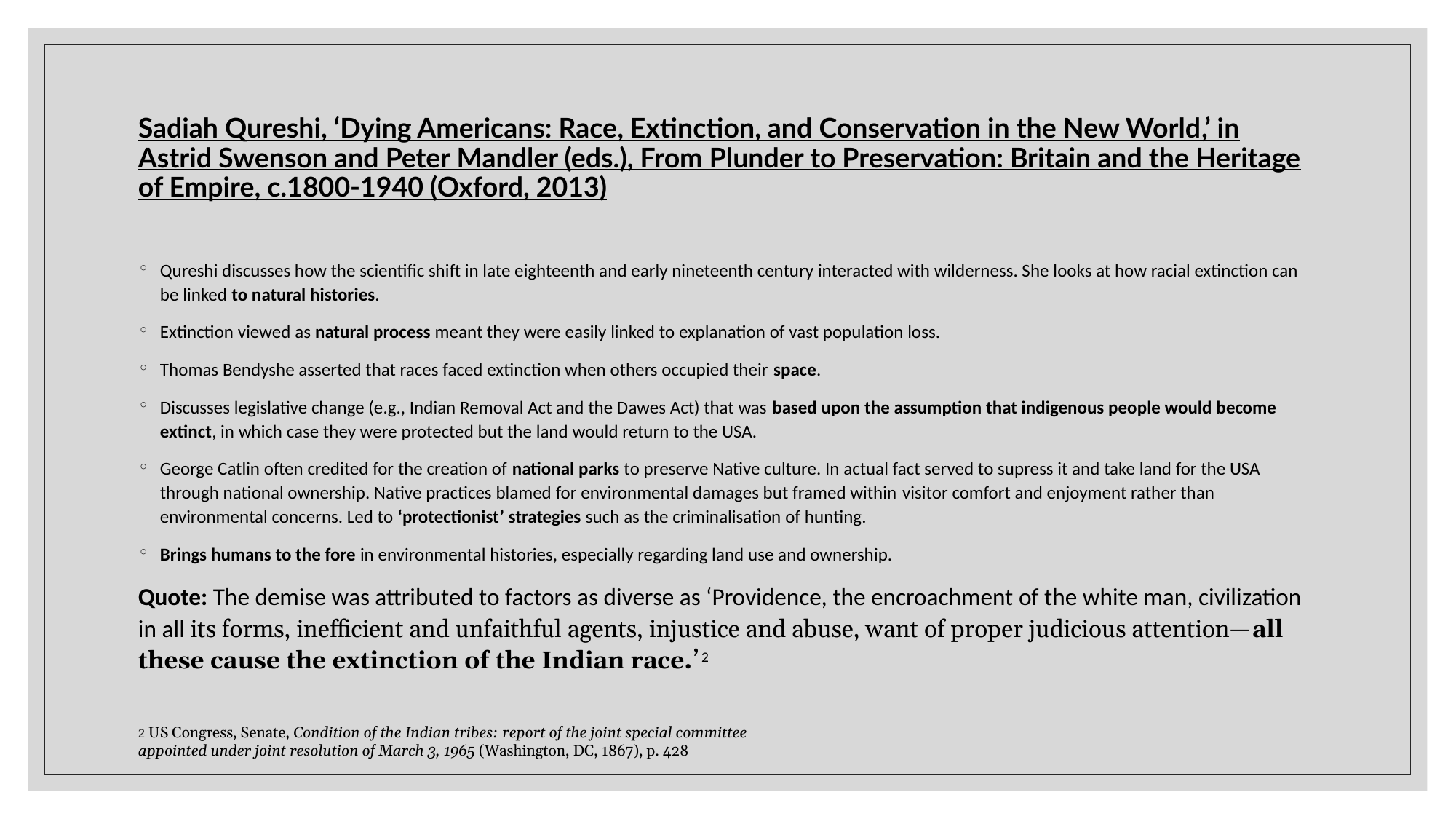

# Sadiah Qureshi, ‘Dying Americans: Race, Extinction, and Conservation in the New World,’ in Astrid Swenson and Peter Mandler (eds.), From Plunder to Preservation: Britain and the Heritage of Empire, c.1800-1940 (Oxford, 2013)
Qureshi discusses how the scientific shift in late eighteenth and early nineteenth century interacted with wilderness. She looks at how racial extinction can be linked to natural histories.
Extinction viewed as natural process meant they were easily linked to explanation of vast population loss.
Thomas Bendyshe asserted that races faced extinction when others occupied their space.
Discusses legislative change (e.g., Indian Removal Act and the Dawes Act) that was based upon the assumption that indigenous people would become extinct, in which case they were protected but the land would return to the USA.
George Catlin often credited for the creation of national parks to preserve Native culture. In actual fact served to supress it and take land for the USA through national ownership. Native practices blamed for environmental damages but framed within visitor comfort and enjoyment rather than environmental concerns. Led to ‘protectionist’ strategies such as the criminalisation of hunting.
Brings humans to the fore in environmental histories, especially regarding land use and ownership.
Quote: The demise was attributed to factors as diverse as ‘Providence, the encroachment of the white man, civilization in all its forms, inefficient and unfaithful agents, injustice and abuse, want of proper judicious attention—all these cause the extinction of the Indian race.’ 2
2 US Congress, Senate, Condition of the Indian tribes: report of the joint special committee appointed under joint resolution of March 3, 1965 (Washington, DC, 1867), p. 428